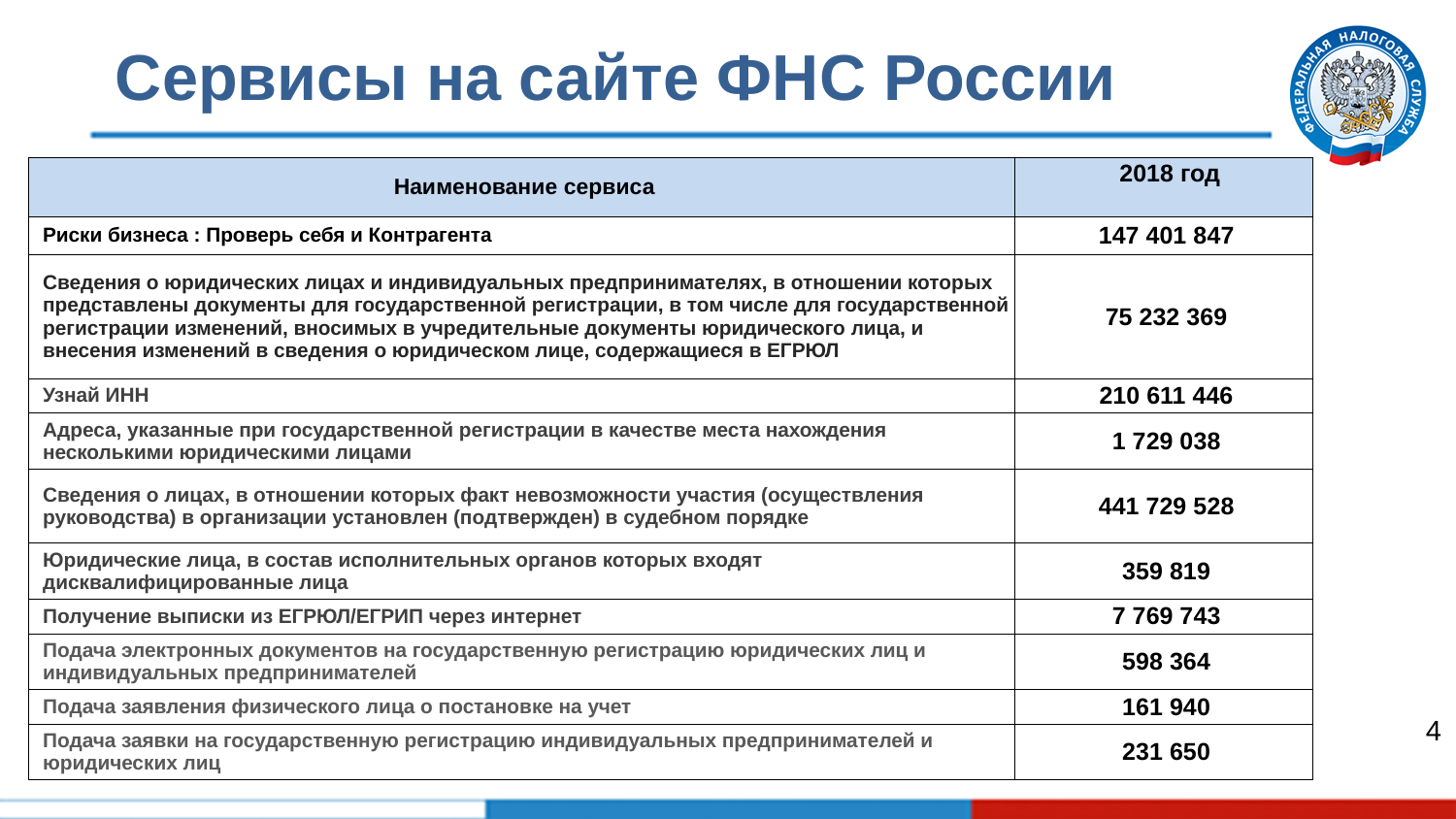

Сервисы на сайте ФНС России
| Наименование сервиса | 2018 год |
| --- | --- |
| Риски бизнеса : Проверь себя и Контрагента | 147 401 847 |
| Сведения о юридических лицах и индивидуальных предпринимателях, в отношении которых представлены документы для государственной регистрации, в том числе для государственной регистрации изменений, вносимых в учредительные документы юридического лица, и внесения изменений в сведения о юридическом лице, содержащиеся в ЕГРЮЛ | 75 232 369 |
| Узнай ИНН | 210 611 446 |
| Адреса, указанные при государственной регистрации в качестве места нахождения несколькими юридическими лицами | 1 729 038 |
| Сведения о лицах, в отношении которых факт невозможности участия (осуществления руководства) в организации установлен (подтвержден) в судебном порядке | 441 729 528 |
| Юридические лица, в состав исполнительных органов которых входят дисквалифицированные лица | 359 819 |
| Получение выписки из ЕГРЮЛ/ЕГРИП через интернет | 7 769 743 |
| Подача электронных документов на государственную регистрацию юридических лиц и индивидуальных предпринимателей | 598 364 |
| Подача заявления физического лица о постановке на учет | 161 940 |
| Подача заявки на государственную регистрацию индивидуальных предпринимателей и юридических лиц | 231 650 |
4